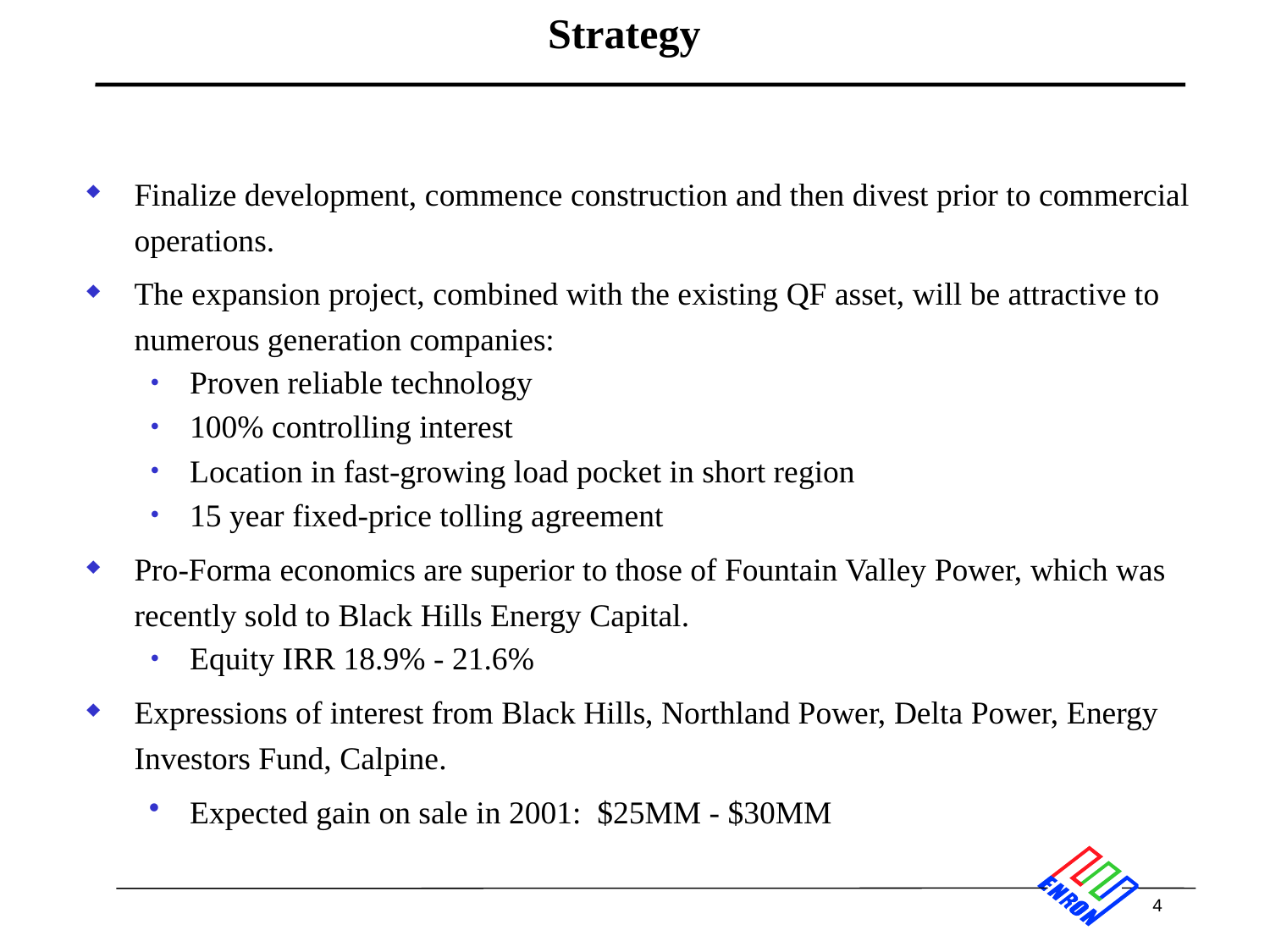

4
# Strategy

Finalize development, commence construction and then divest prior to commercial operations.
The expansion project, combined with the existing QF asset, will be attractive to numerous generation companies:
Proven reliable technology
100% controlling interest
Location in fast-growing load pocket in short region
15 year fixed-price tolling agreement
Pro-Forma economics are superior to those of Fountain Valley Power, which was recently sold to Black Hills Energy Capital.
Equity IRR 18.9% - 21.6%
Expressions of interest from Black Hills, Northland Power, Delta Power, Energy Investors Fund, Calpine.
Expected gain on sale in 2001:  $25MM - $30MM